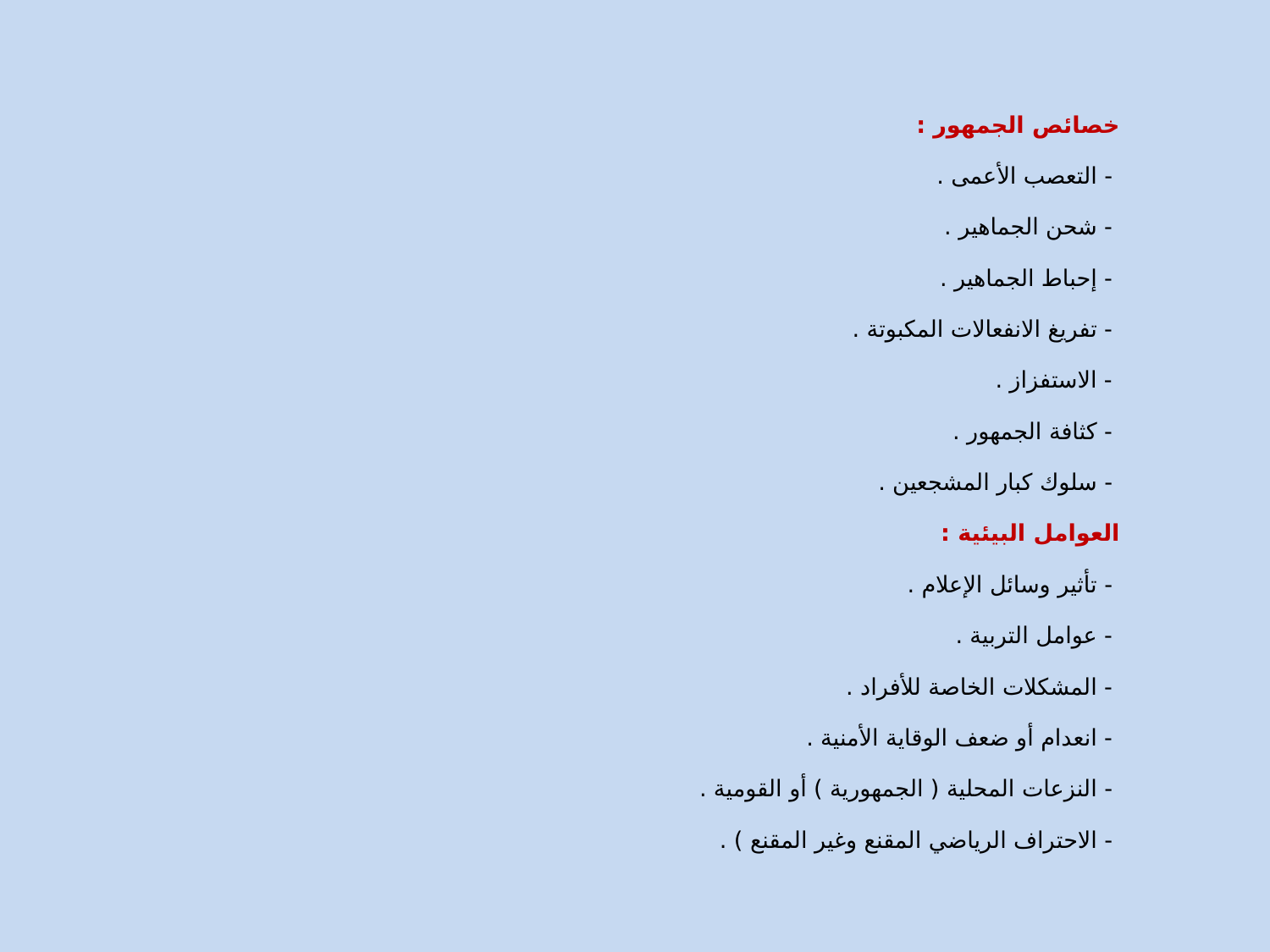

خصائص الجمهور :
 - التعصب الأعمى .
 - شحن الجماهير .
 - إحباط الجماهير .
 - تفريغ الانفعالات المكبوتة .
 - الاستفزاز .
 - كثافة الجمهور .
 - سلوك كبار المشجعين .
العوامل البيئية :
 - تأثير وسائل الإعلام .
 - عوامل التربية .
 - المشكلات الخاصة للأفراد .
 - انعدام أو ضعف الوقاية الأمنية .
 - النزعات المحلية ( الجمهورية ) أو القومية .
 - الاحتراف الرياضي المقنع وغير المقنع ) .